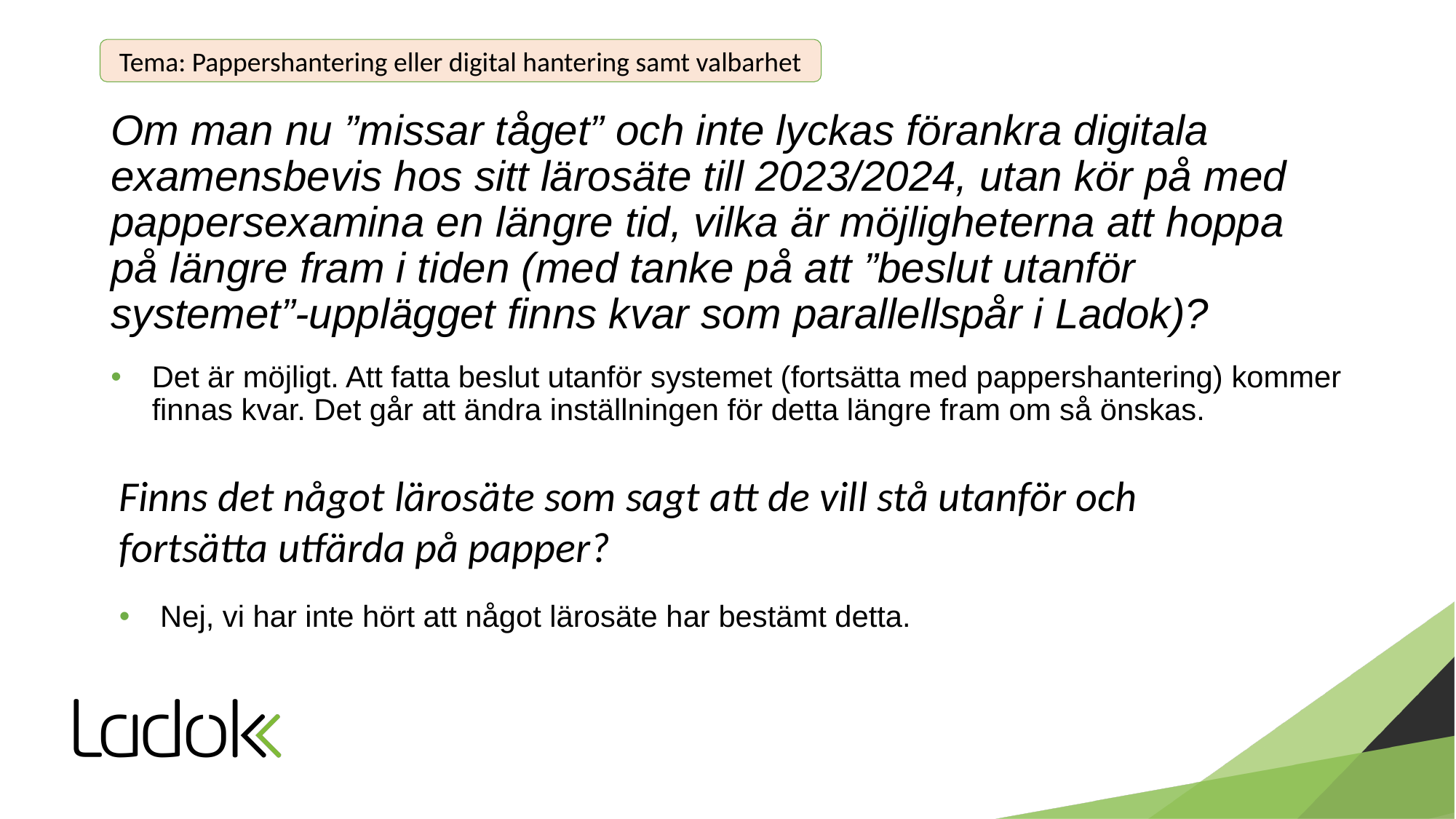

Tema: Pappershantering eller digital hantering samt valbarhet
# Om man nu ”missar tåget” och inte lyckas förankra digitala examensbevis hos sitt lärosäte till 2023/2024, utan kör på med pappersexamina en längre tid, vilka är möjligheterna att hoppa på längre fram i tiden (med tanke på att ”beslut utanför systemet”-upplägget finns kvar som parallellspår i Ladok)?
Det är möjligt. Att fatta beslut utanför systemet (fortsätta med pappershantering) kommer finnas kvar. Det går att ändra inställningen för detta längre fram om så önskas.
Finns det något lärosäte som sagt att de vill stå utanför och fortsätta utfärda på papper?
Nej, vi har inte hört att något lärosäte har bestämt detta.